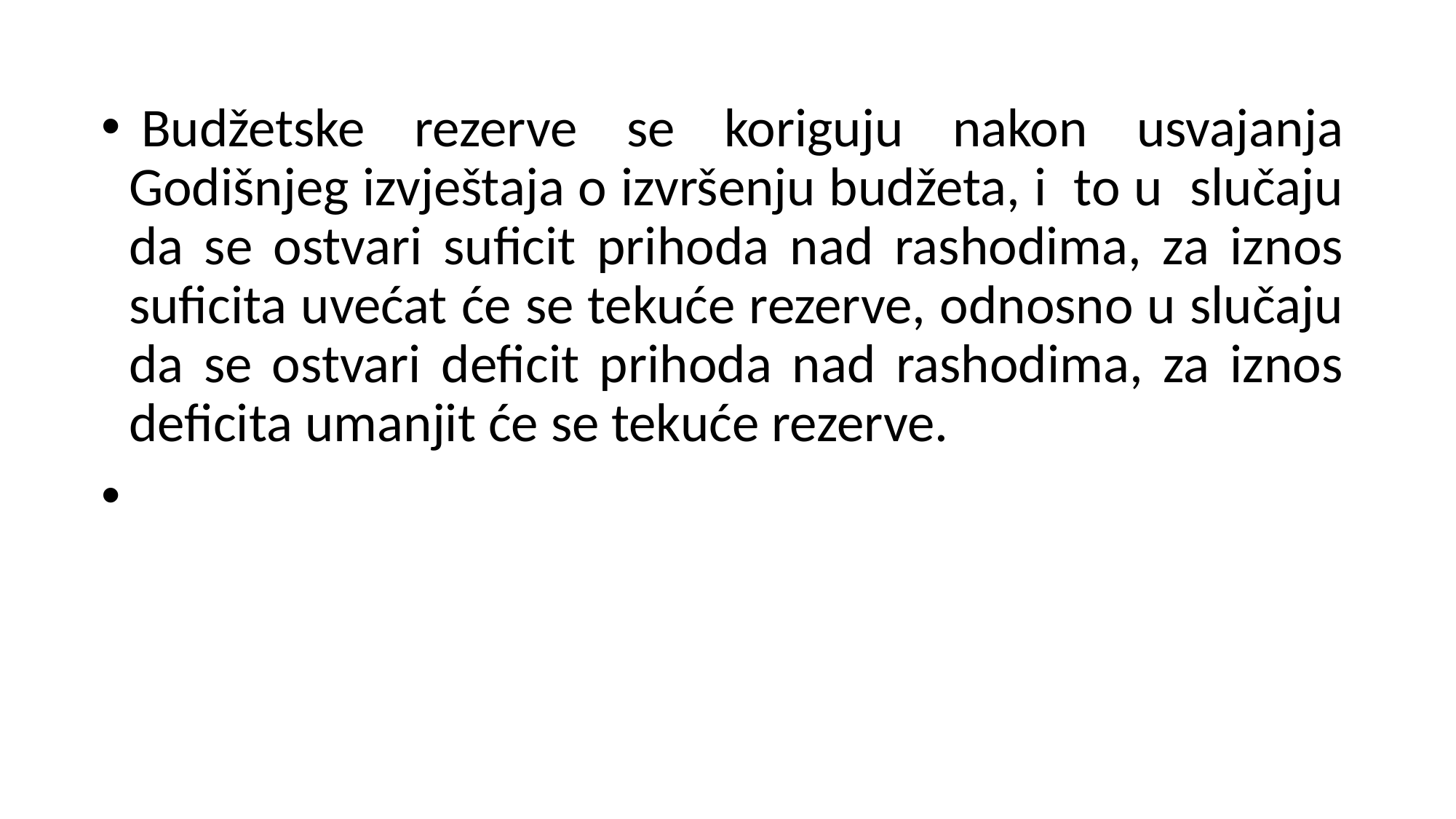

Budžetske rezerve se koriguju nakon usvajanja Godišnjeg izvještaja o izvršenju budžeta, i  to u  slučaju da se ostvari suficit prihoda nad rashodima, za iznos suficita uvećat će se tekuće rezerve, odnosno u slučaju da se ostvari deficit prihoda nad rashodima, za iznos deficita umanjit će se tekuće rezerve.